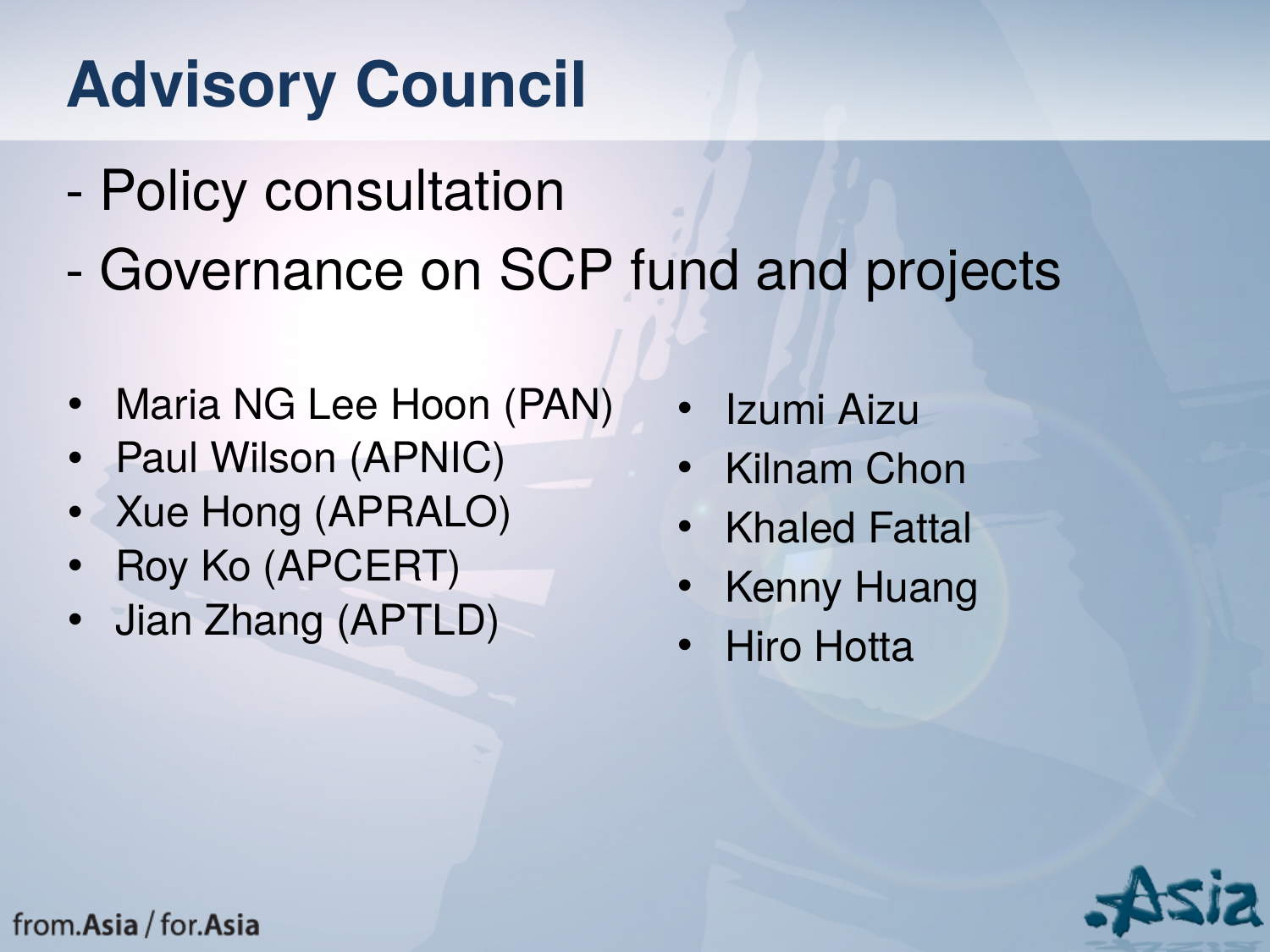

# Advisory Council
- Policy consultation
- Governance on SCP fund and projects
Izumi Aizu
Kilnam Chon
Khaled Fattal
Kenny Huang
Hiro Hotta

Maria NG Lee Hoon (PAN)
Paul Wilson (APNIC)
Xue Hong (APRALO)
Roy Ko (APCERT)
Jian Zhang (APTLD)